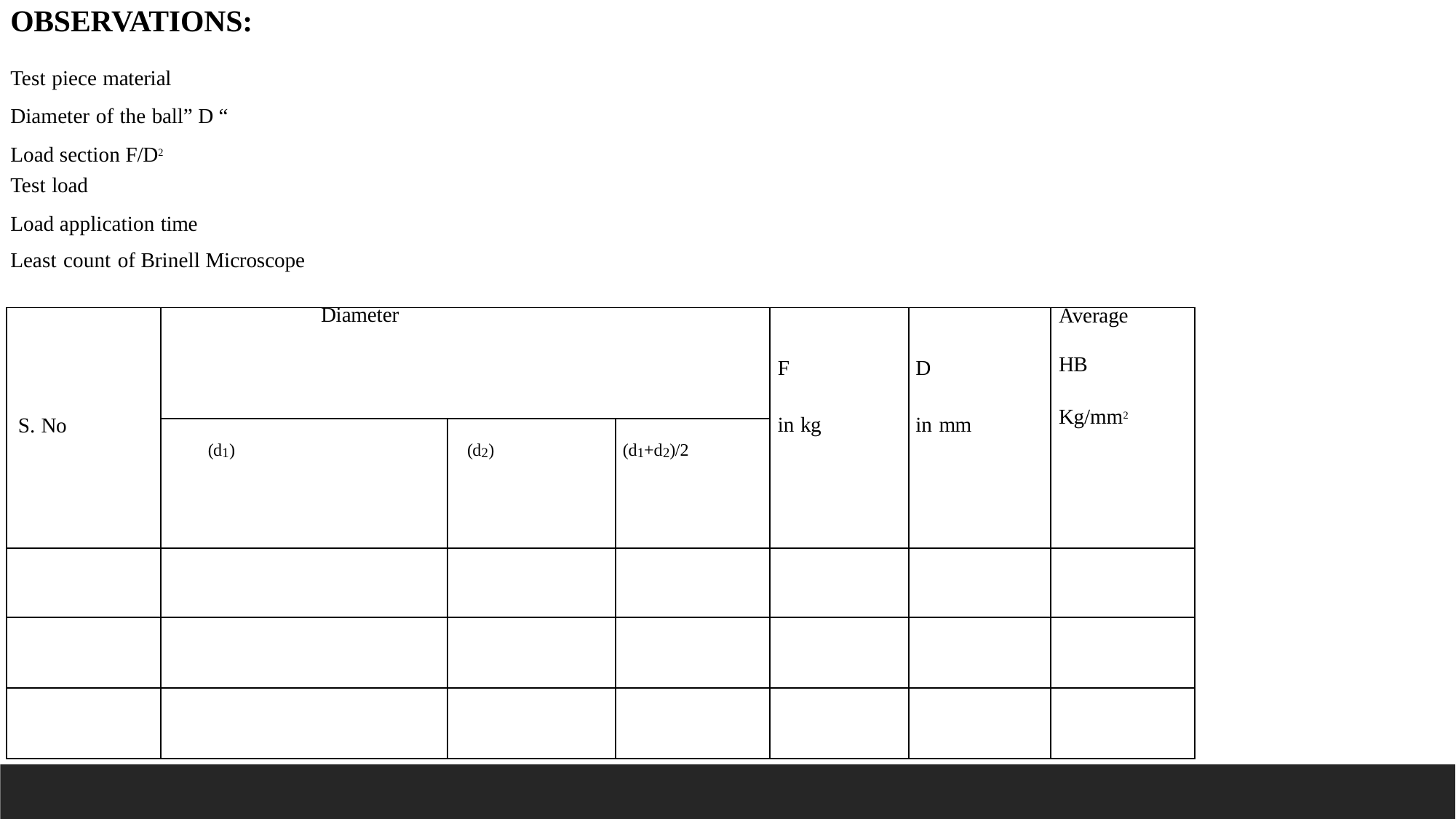

| OBSERVATIONS: |  |
| --- | --- |
| Test piece material |  |
| Diameter of the ball” D “ |  |
| Load section F/D2 |  |
| Test load |  |
| Load application time |  |
| Least count of Brinell Microscope |  |
| S. No | Diameter |  |  | F in kg | D in mm | Average HB Kg/mm2 |
| --- | --- | --- | --- | --- | --- | --- |
|  | (d1) | (d2) | (d1+d2)/2 |  |  |  |
|  |  |  |  |  |  |  |
|  |  |  |  |  |  |  |
|  |  |  |  |  |  |  |